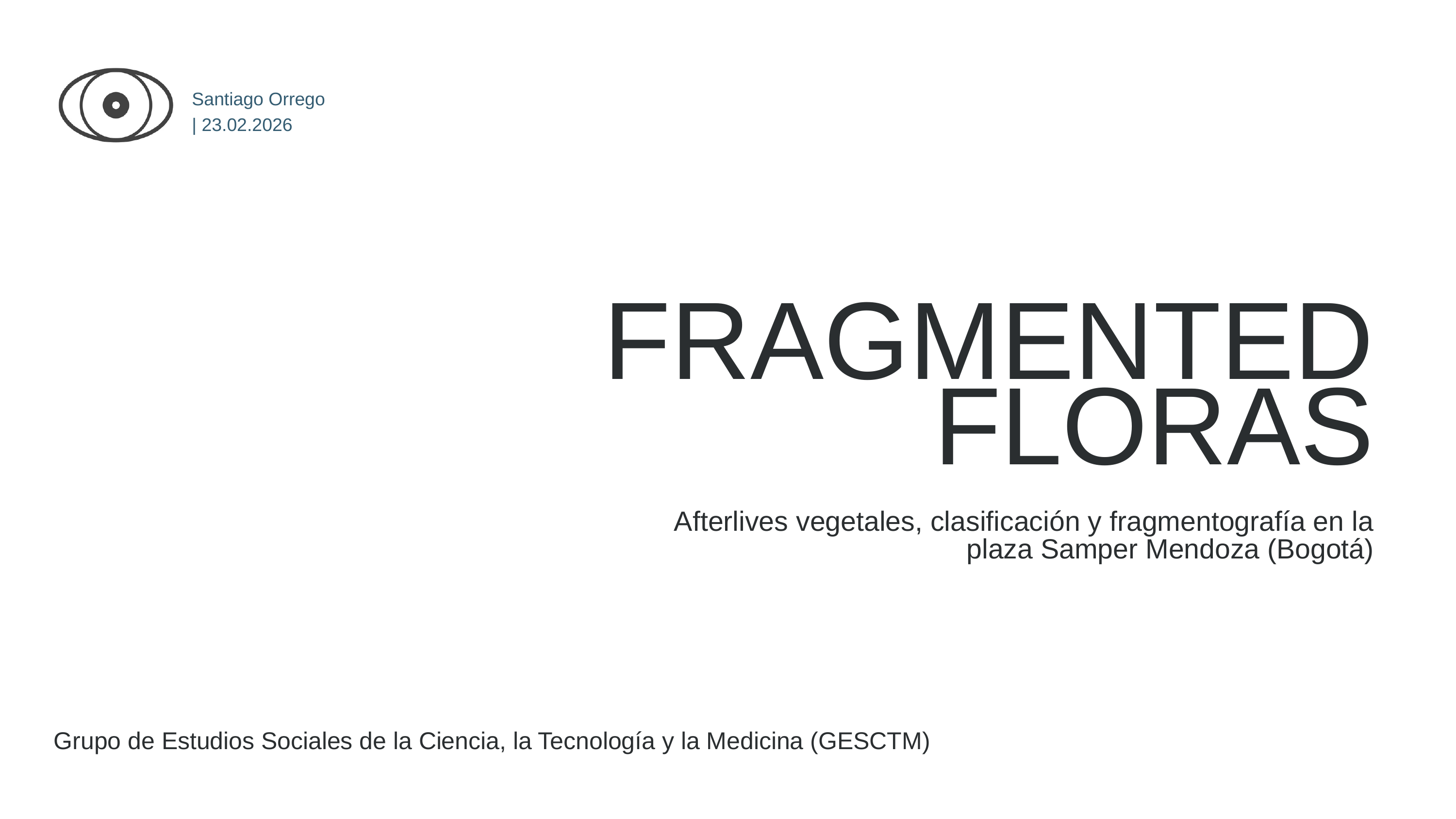

Santiago Orrego
| 23.02.2026
FRAGMENTED FLORAS
Afterlives vegetales, clasificación y fragmentografía en la plaza Samper Mendoza (Bogotá)

Grupo de Estudios Sociales de la Ciencia, la Tecnología y la Medicina (GESCTM)